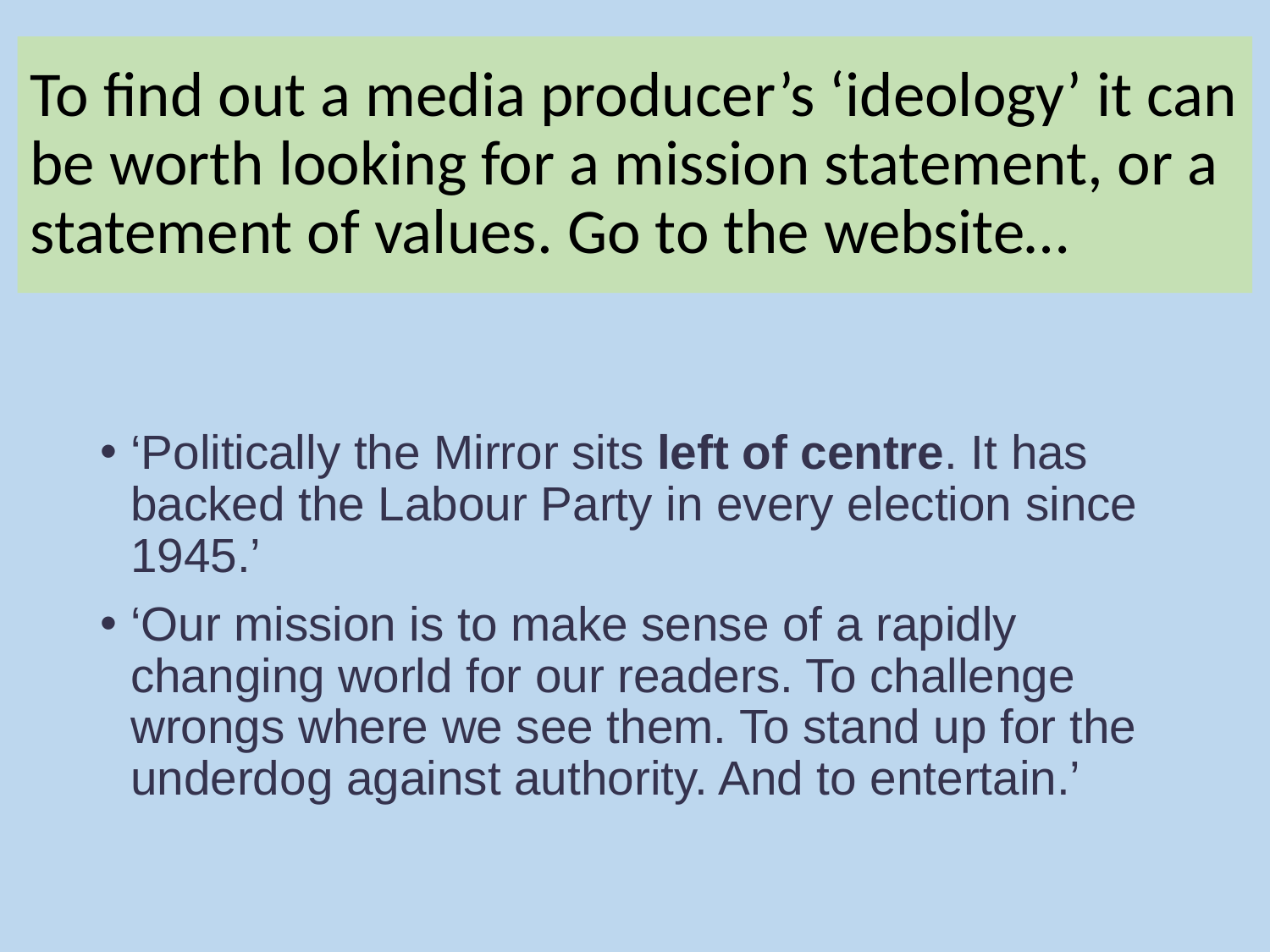

# To find out a media producer’s ‘ideology’ it can be worth looking for a mission statement, or a statement of values. Go to the website…
‘Politically the Mirror sits left of centre. It has backed the Labour Party in every election since 1945.’
‘Our mission is to make sense of a rapidly changing world for our readers. To challenge wrongs where we see them. To stand up for the underdog against authority. And to entertain.’